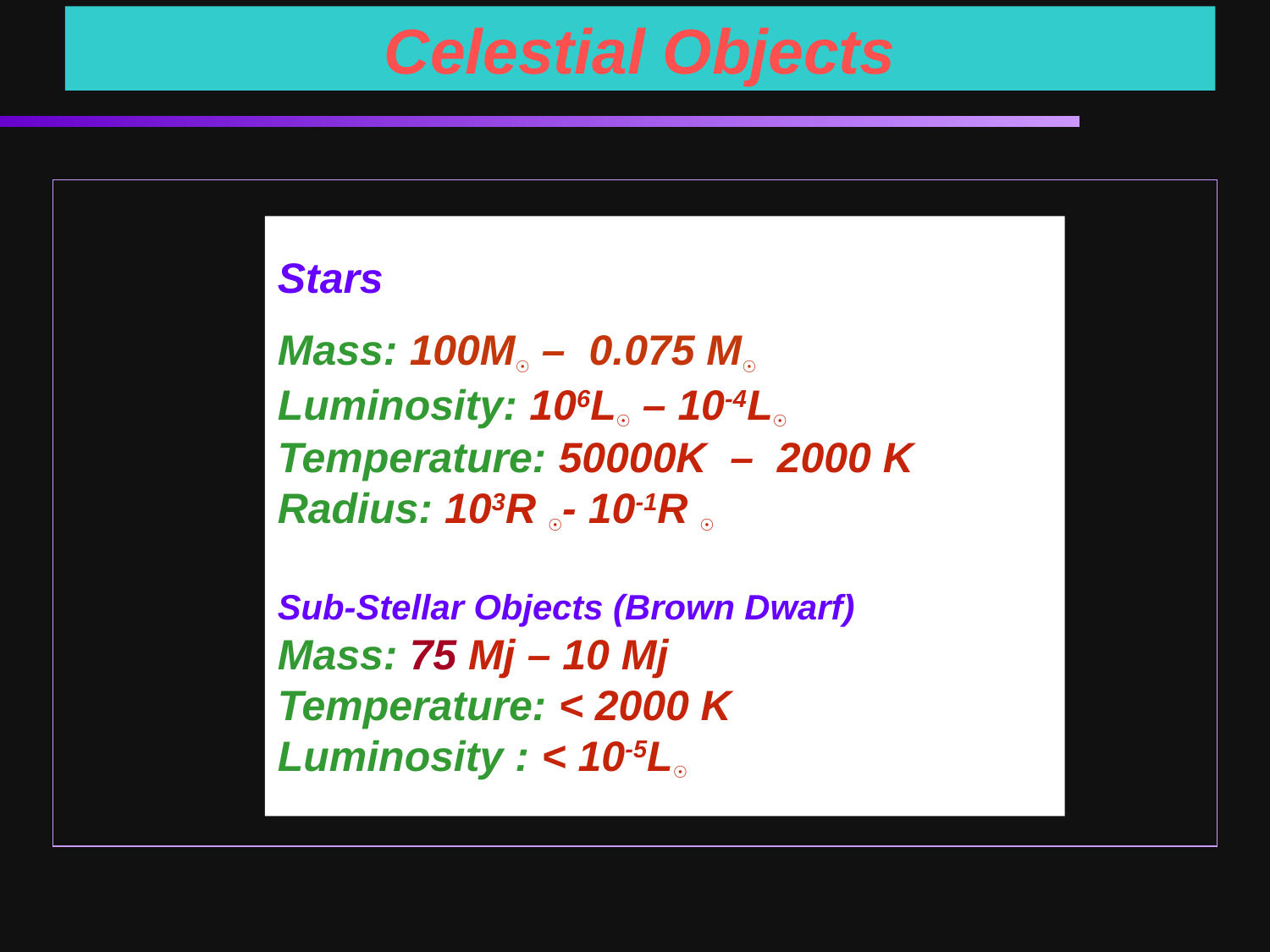

Celestial Objects
# Stars Mass: 100M☉ –  0.075 M☉ Luminosity: 106L☉ – 10-4L☉ Temperature: 50000K  –  2000 K Radius: 103R ☉- 10-1R ☉ Sub-Stellar Objects (Brown Dwarf) Mass: 75 Mj – 10 Mj Temperature: < 2000 K Luminosity : < 10-5L☉